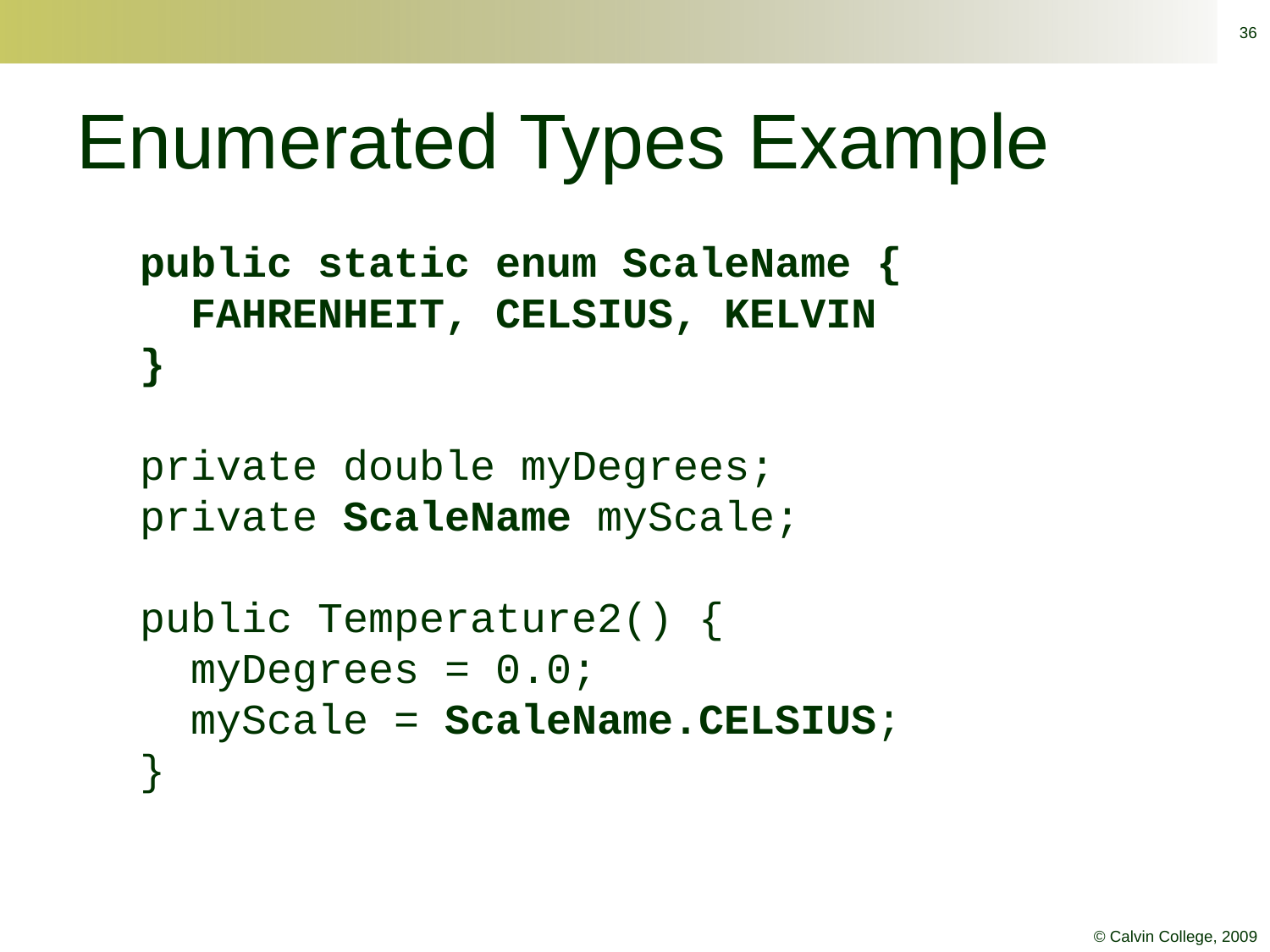

36
# Enumerated Types Example

public static enum ScaleName {
  FAHRENHEIT, CELSIUS, KELVIN
}

private double myDegrees;
private ScaleName myScale;

public Temperature2() {
  myDegrees = 0.0;
  myScale = ScaleName.CELSIUS;
}